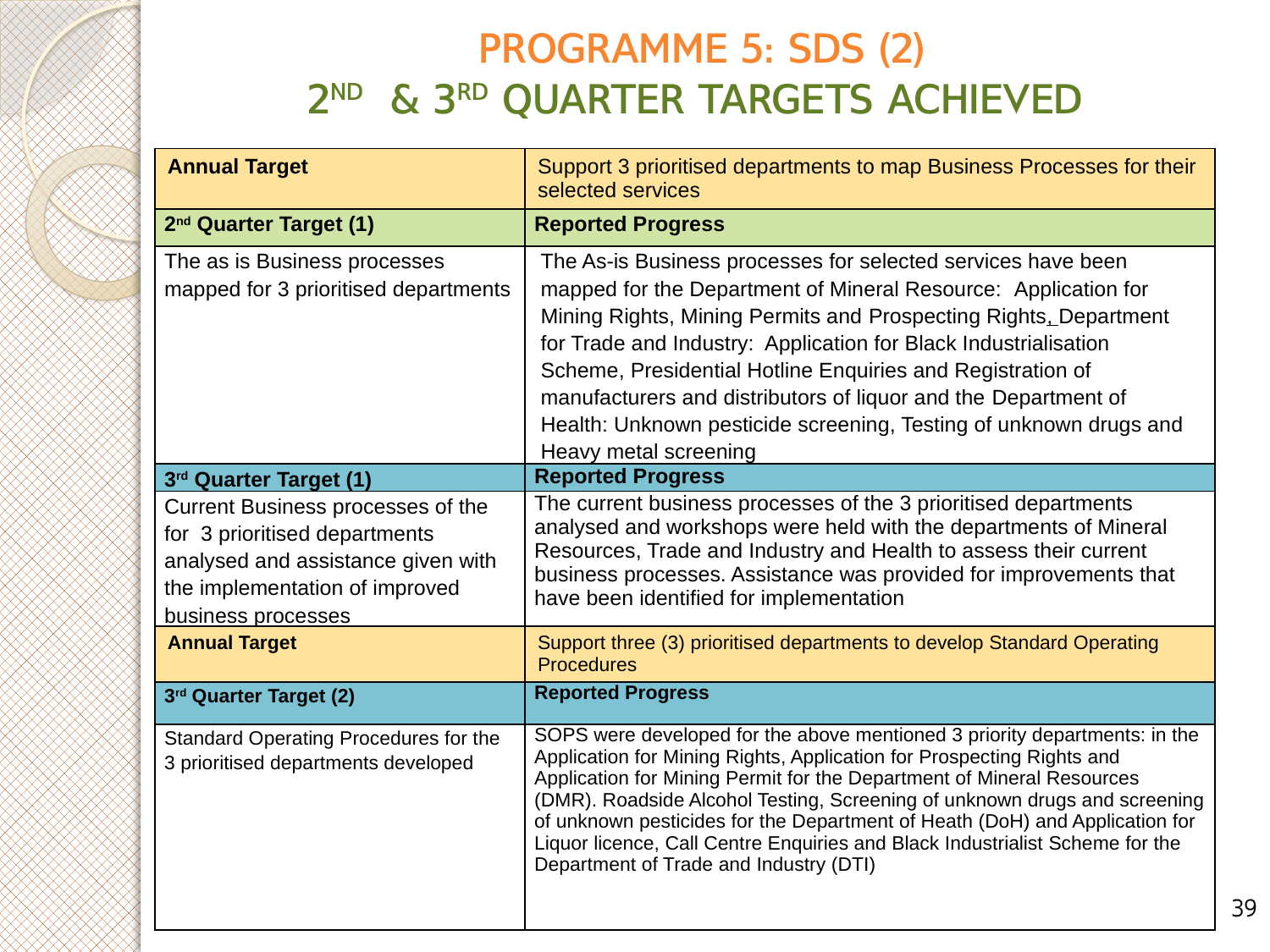

# PROGRAMME 5: SDS (2) 2ND  & 3RD QUARTER TARGETS ACHIEVED
| Annual Target | Support 3 prioritised departments to map Business Processes for their selected services |
| --- | --- |
| 2nd Quarter Target (1) | Reported Progress |
| The as is Business processes mapped for 3 prioritised departments | The As-is Business processes for selected services have been mapped for the Department of Mineral Resource: Application for Mining Rights, Mining Permits and Prospecting Rights, Department for Trade and Industry: Application for Black Industrialisation Scheme, Presidential Hotline Enquiries and Registration of manufacturers and distributors of liquor and the Department of Health: Unknown pesticide screening, Testing of unknown drugs and Heavy metal screening |
| 3rd Quarter Target (1) | Reported Progress |
| Current Business processes of the for 3 prioritised departments analysed and assistance given with the implementation of improved business processes | The current business processes of the 3 prioritised departments analysed and workshops were held with the departments of Mineral Resources, Trade and Industry and Health to assess their current business processes. Assistance was provided for improvements that have been identified for implementation |
| Annual Target | Support three (3) prioritised departments to develop Standard Operating Procedures |
| --- | --- |
| 3rd Quarter Target (2) | Reported Progress |
| Standard Operating Procedures for the 3 prioritised departments developed | SOPS were developed for the above mentioned 3 priority departments: in the Application for Mining Rights, Application for Prospecting Rights and Application for Mining Permit for the Department of Mineral Resources (DMR). Roadside Alcohol Testing, Screening of unknown drugs and screening of unknown pesticides for the Department of Heath (DoH) and Application for Liquor licence, Call Centre Enquiries and Black Industrialist Scheme for the Department of Trade and Industry (DTI) |
39